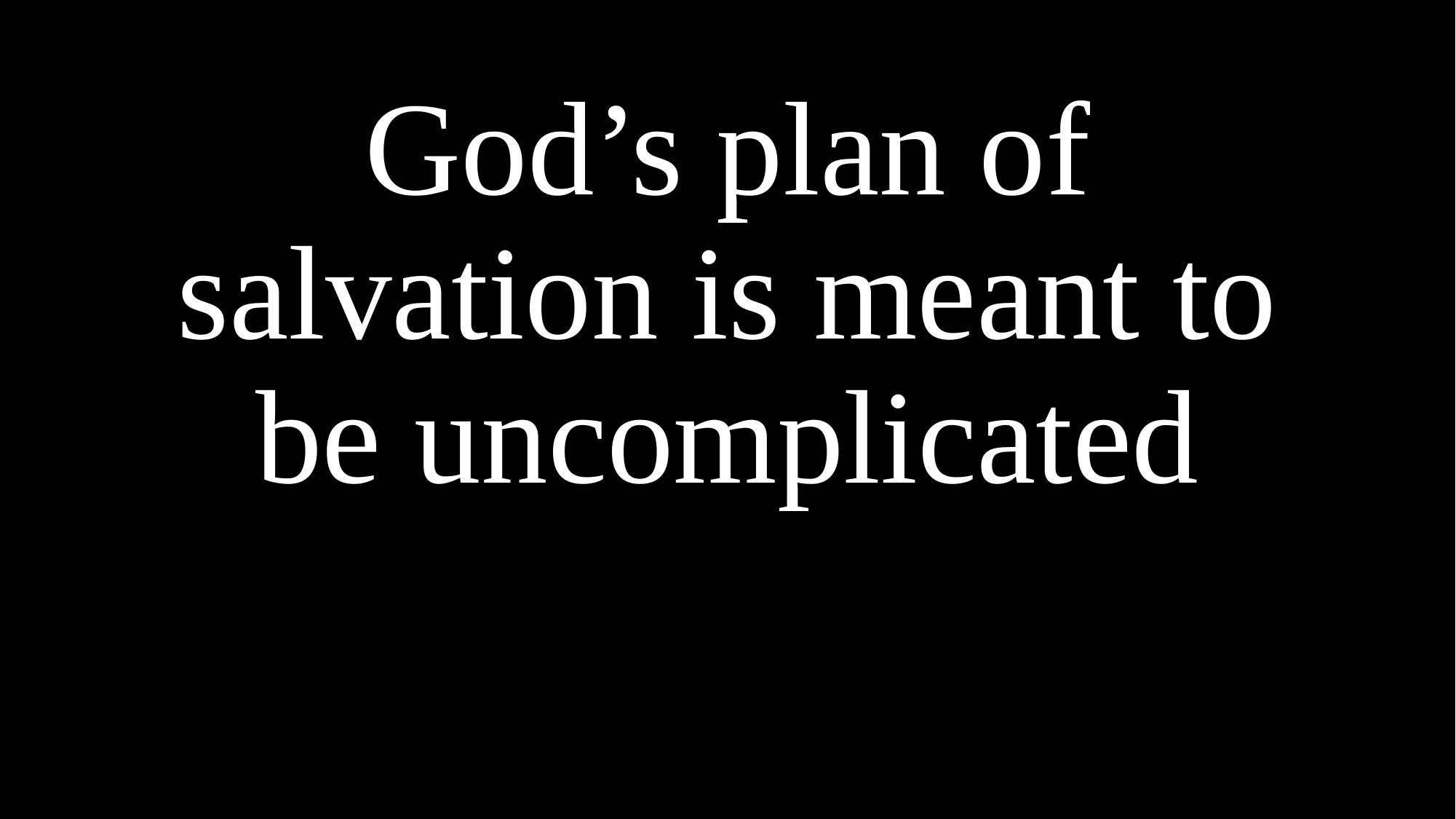

God’s plan of salvation is meant to be uncomplicated